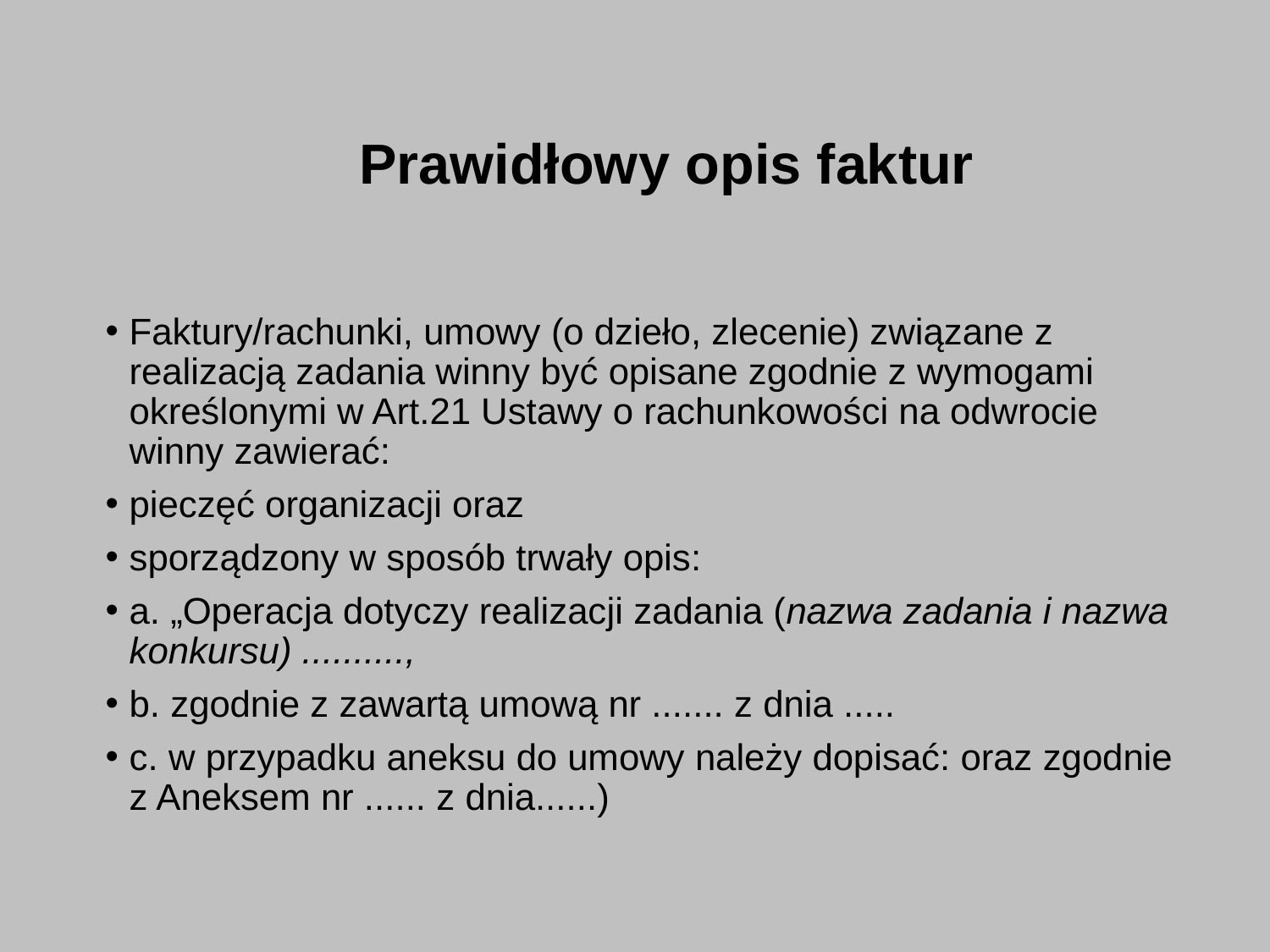

# Prawidłowy opis faktur
Faktury/rachunki, umowy (o dzieło, zlecenie) związane z realizacją zadania winny być opisane zgodnie z wymogami określonymi w Art.21 Ustawy o rachunkowości na odwrocie winny zawierać:
pieczęć organizacji oraz
sporządzony w sposób trwały opis:
a. „Operacja dotyczy realizacji zadania (nazwa zadania i nazwa konkursu) ..........,
b. zgodnie z zawartą umową nr ....... z dnia .....
c. w przypadku aneksu do umowy należy dopisać: oraz zgodnie z Aneksem nr ...... z dnia......)